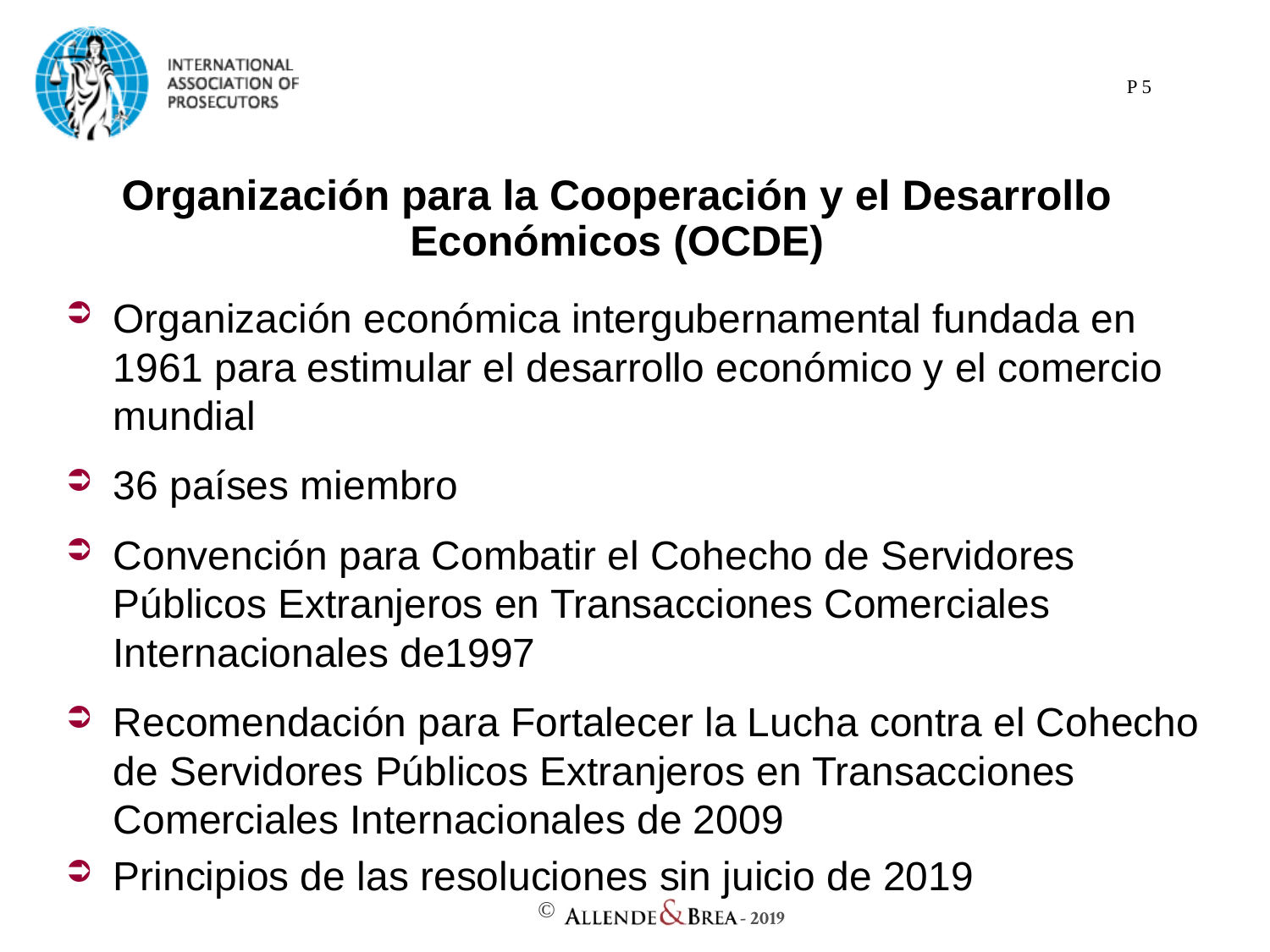

P 5
# Organización para la Cooperación y el Desarrollo Económicos (OCDE)
Organización económica intergubernamental fundada en 1961 para estimular el desarrollo económico y el comercio mundial
36 países miembro
Convención para Combatir el Cohecho de Servidores Públicos Extranjeros en Transacciones Comerciales Internacionales de1997
Recomendación para Fortalecer la Lucha contra el Cohecho de Servidores Públicos Extranjeros en Transacciones Comerciales Internacionales de 2009
Principios de las resoluciones sin juicio de 2019